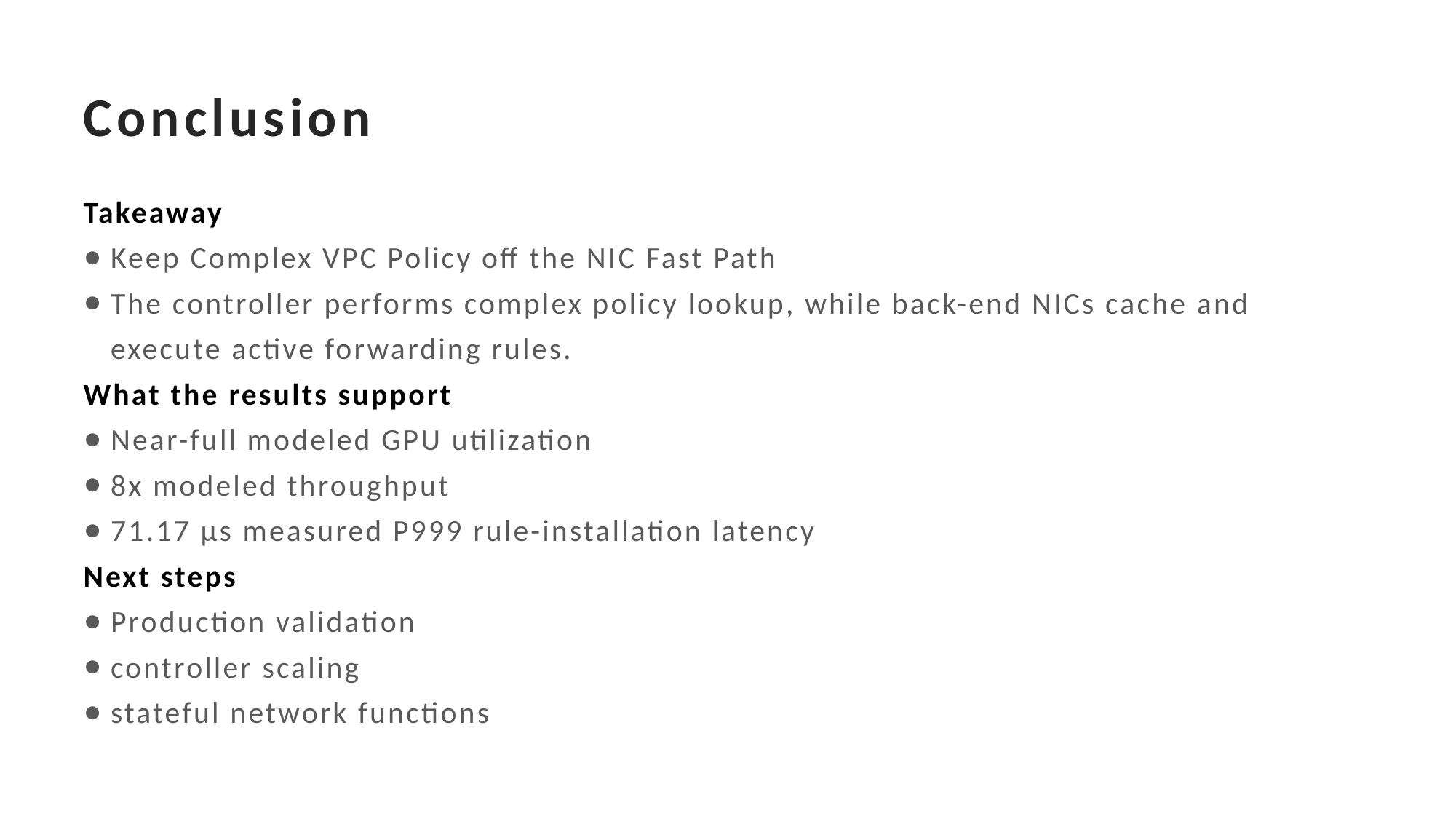

# Conclusion
Takeaway
Keep Complex VPC Policy off the NIC Fast Path
The controller performs complex policy lookup, while back-end NICs cache and execute active forwarding rules.
What the results support
Near-full modeled GPU utilization
8x modeled throughput
71.17 μs measured P999 rule-installation latency
Next steps
Production validation
controller scaling
stateful network functions